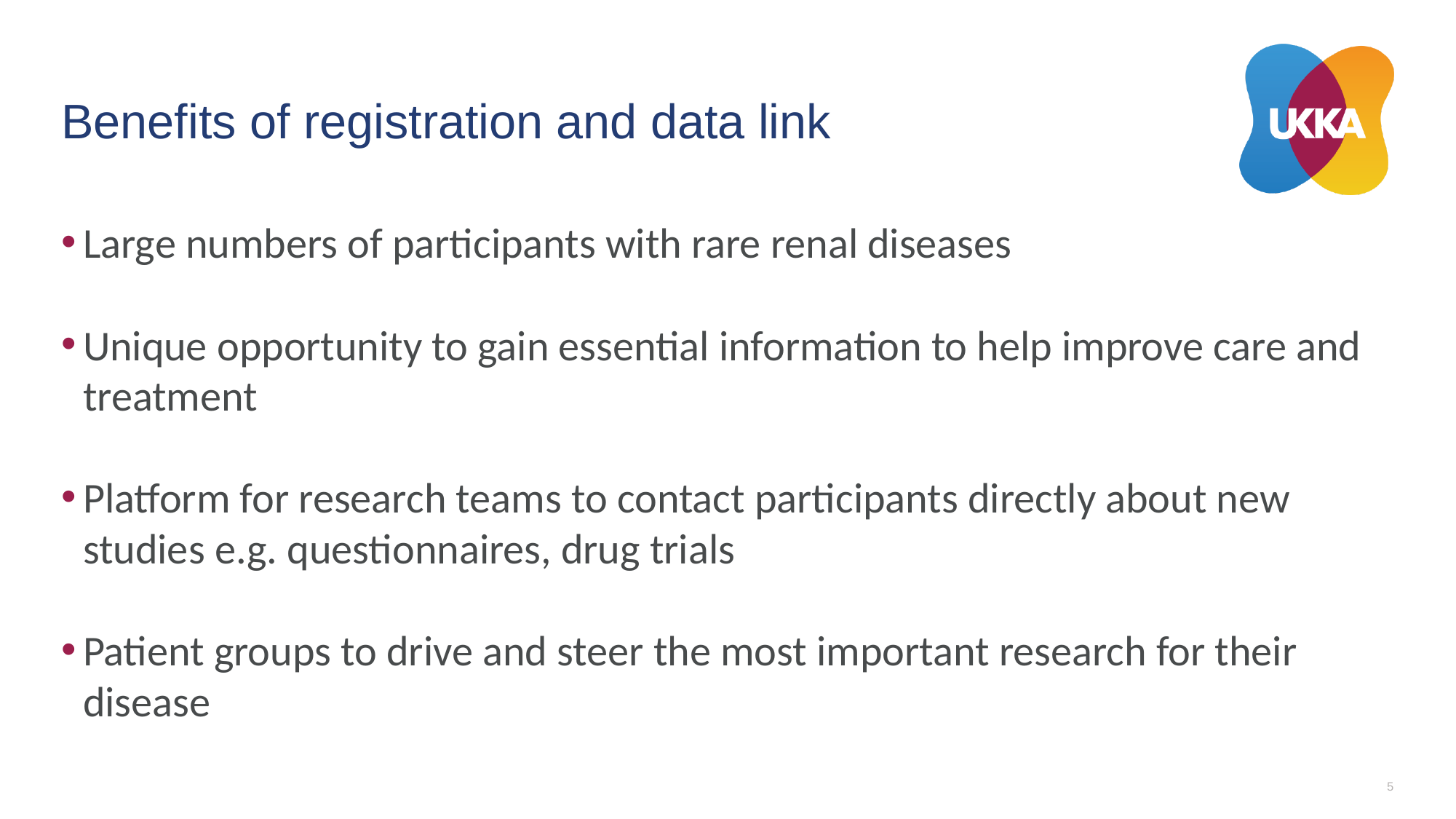

# Benefits of registration and data link
Large numbers of participants with rare renal diseases

Unique opportunity to gain essential information to help improve care and treatment

Platform for research teams to contact participants directly about new studies e.g. questionnaires, drug trials

Patient groups to drive and steer the most important research for their disease

5